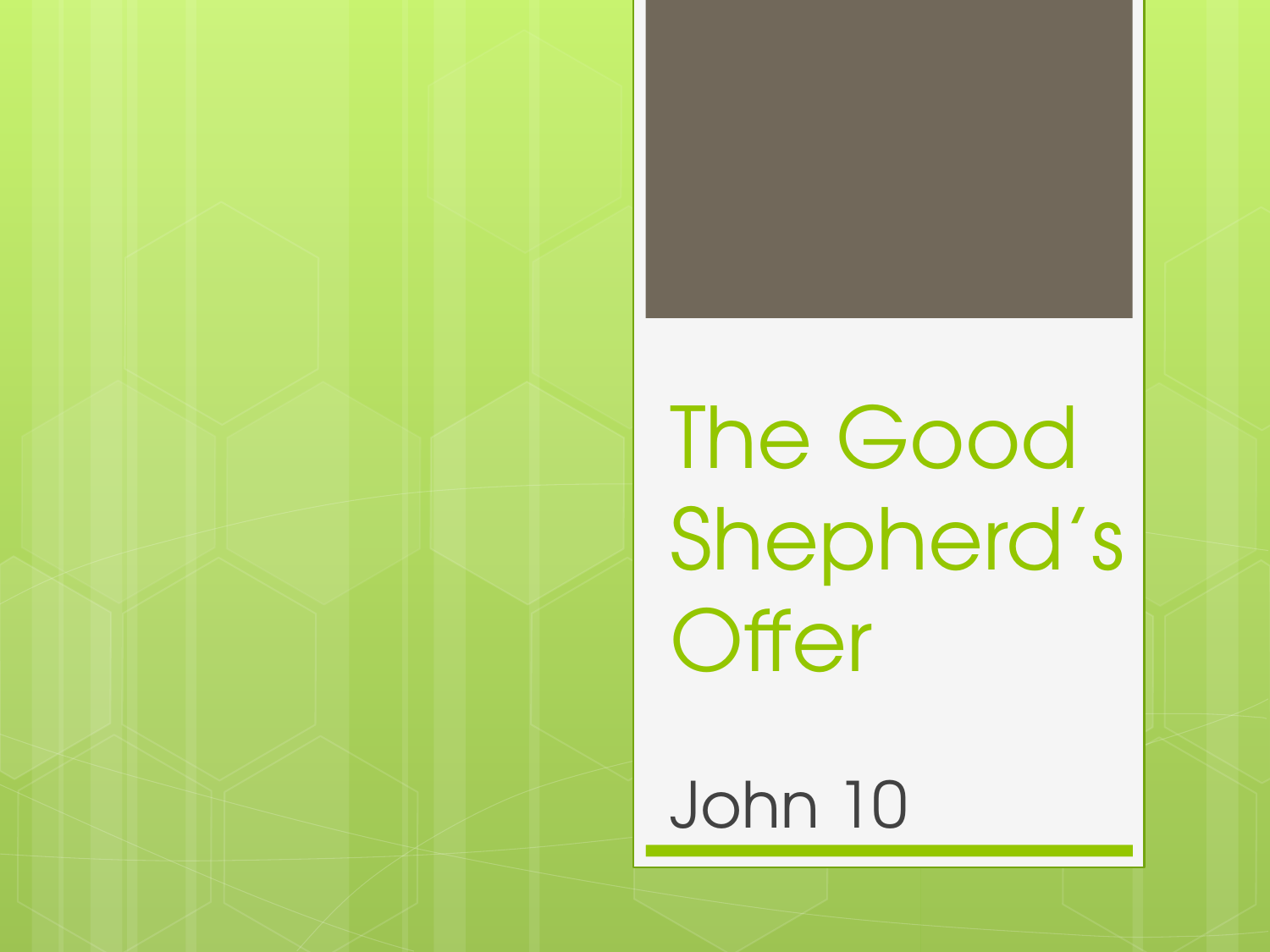

# The Good Shepherd’s Offer
John 10